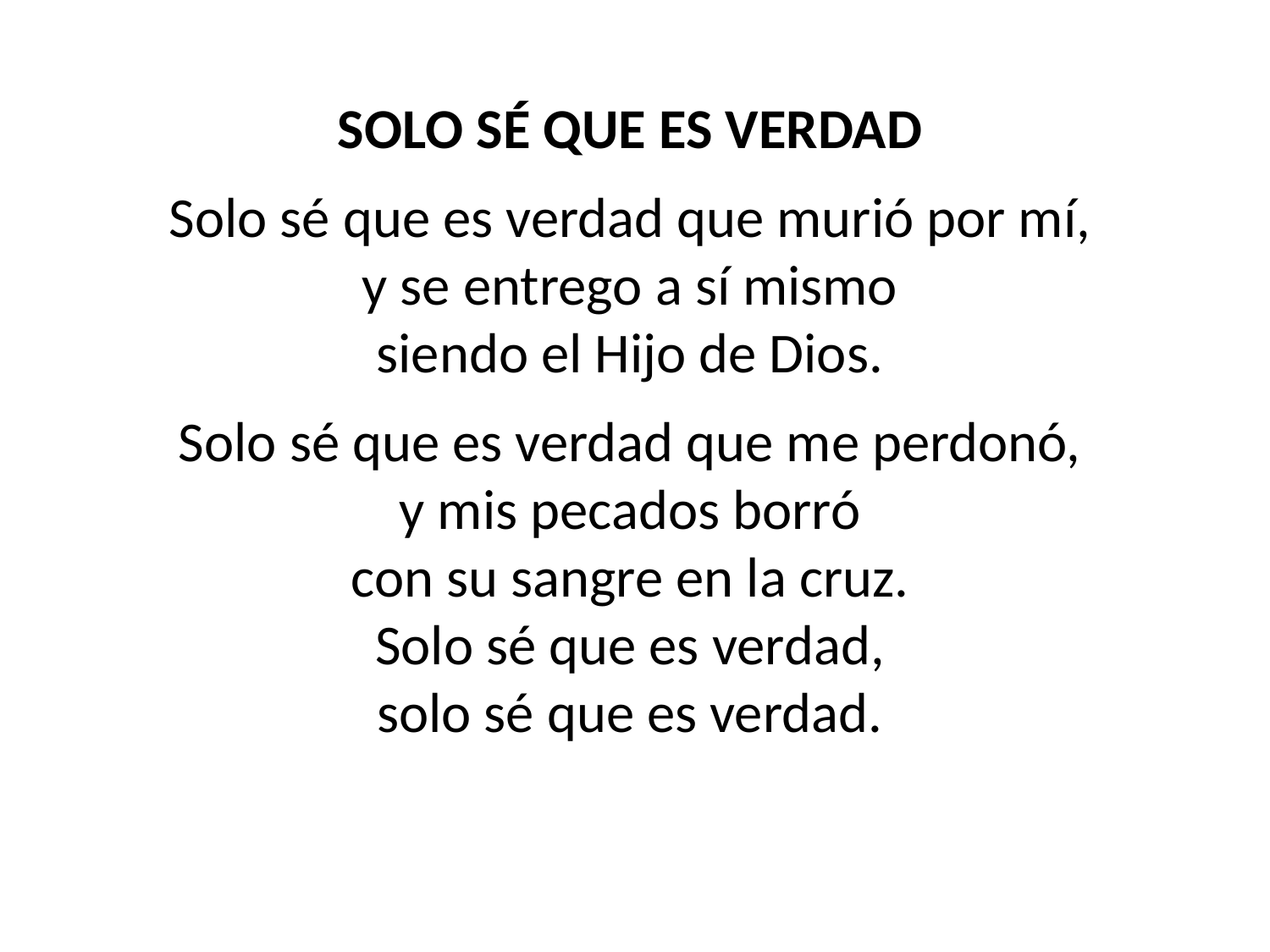

SOLO SÉ QUE ES VERDAD
Solo sé que es verdad que murió por mí,
y se entrego a sí mismo
siendo el Hijo de Dios.
Solo sé que es verdad que me perdonó,
y mis pecados borró
con su sangre en la cruz.
Solo sé que es verdad,
solo sé que es verdad.